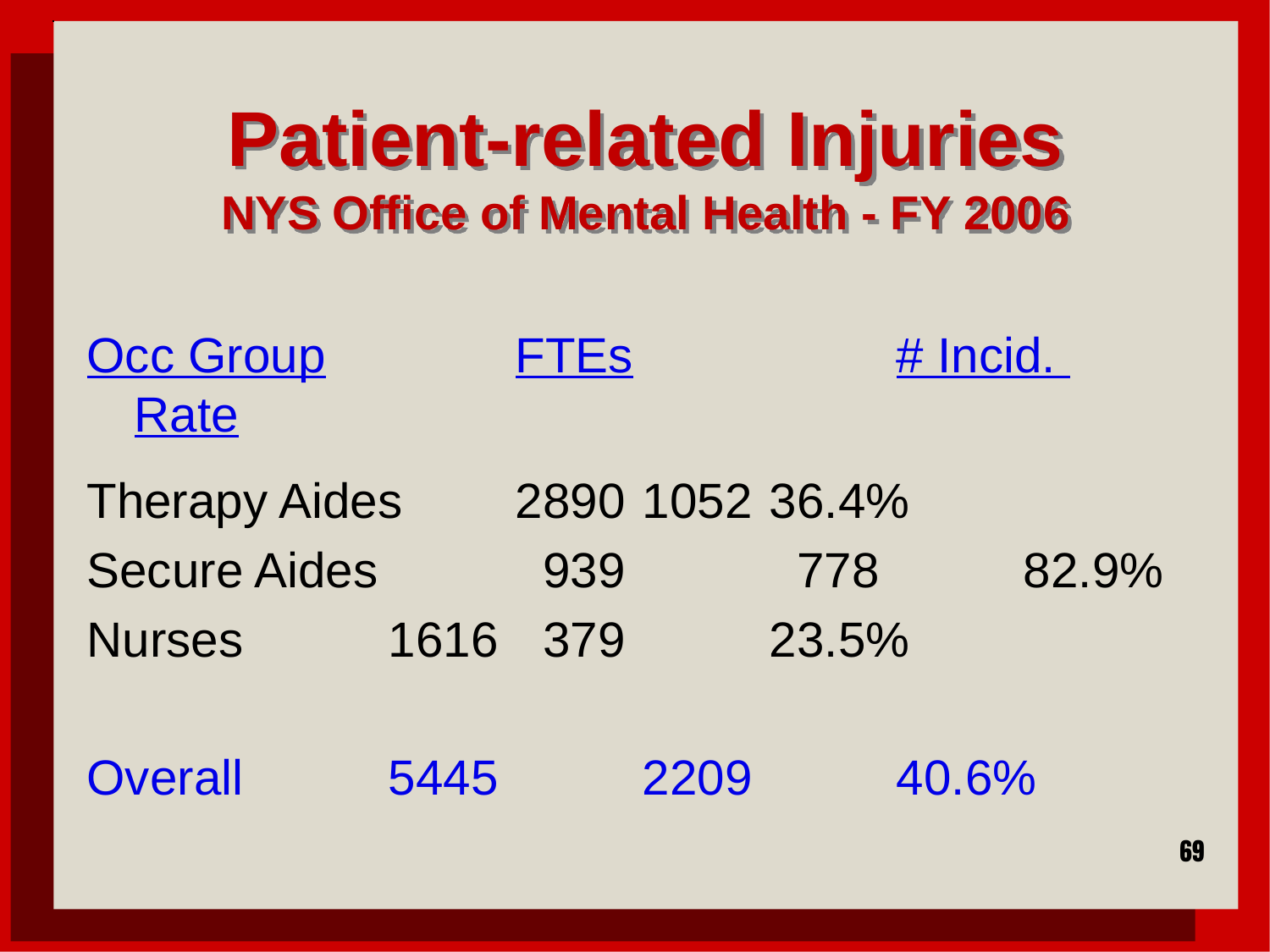

# Patient-related Injuries NYS Office of Mental Health - FY 2006
Occ Group	 	FTEs 		# Incid. 	Rate

Therapy Aides 	2890 	1052 	36.4%
Secure Aides 	  939 	   	  778 		82.9%
Nurses 		1616 	  379 		23.5%

Overall		5445		2209		40.6%
69